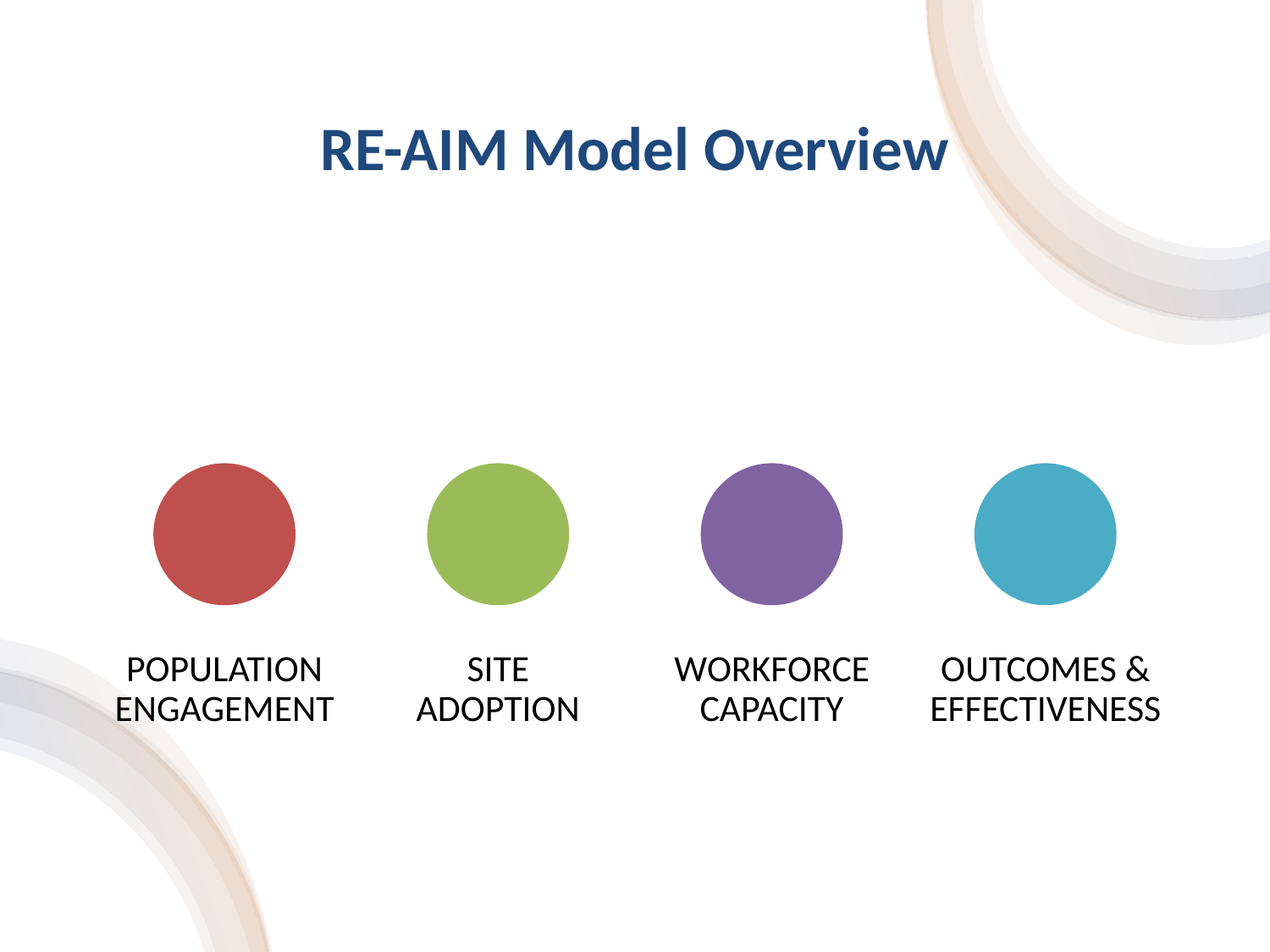

# RE-AIM Model Overview
Population engagement
Site adoption
Workforce capacity
Outcomes & effectiveness